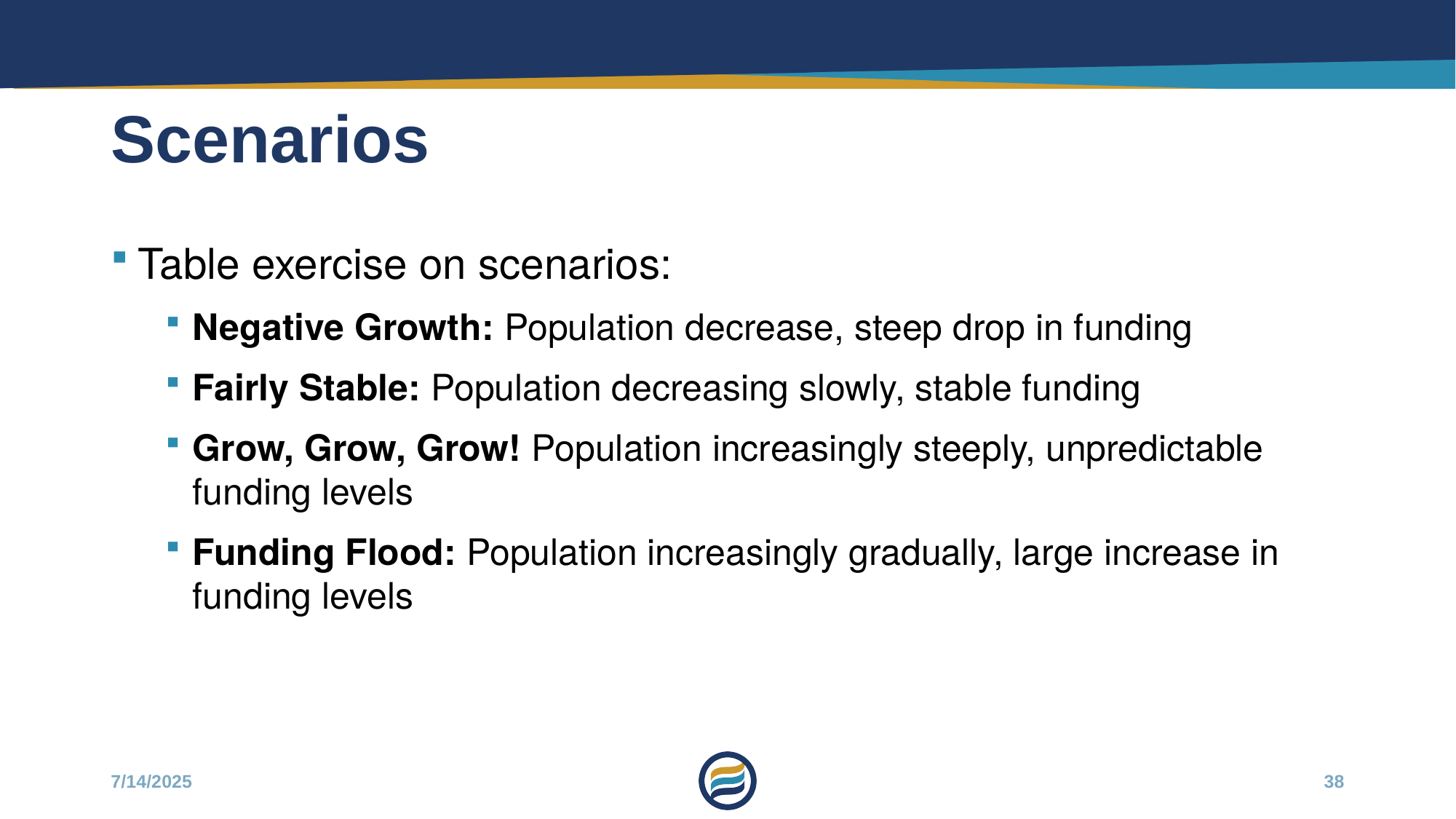

# Scenarios

Table exercise on scenarios:
Negative Growth: Population decrease, steep drop in funding
Fairly Stable: Population decreasing slowly, stable funding
Grow, Grow, Grow! Population increasingly steeply, unpredictable funding levels
Funding Flood: Population increasingly gradually, large increase in funding levels
7/14/2025
38